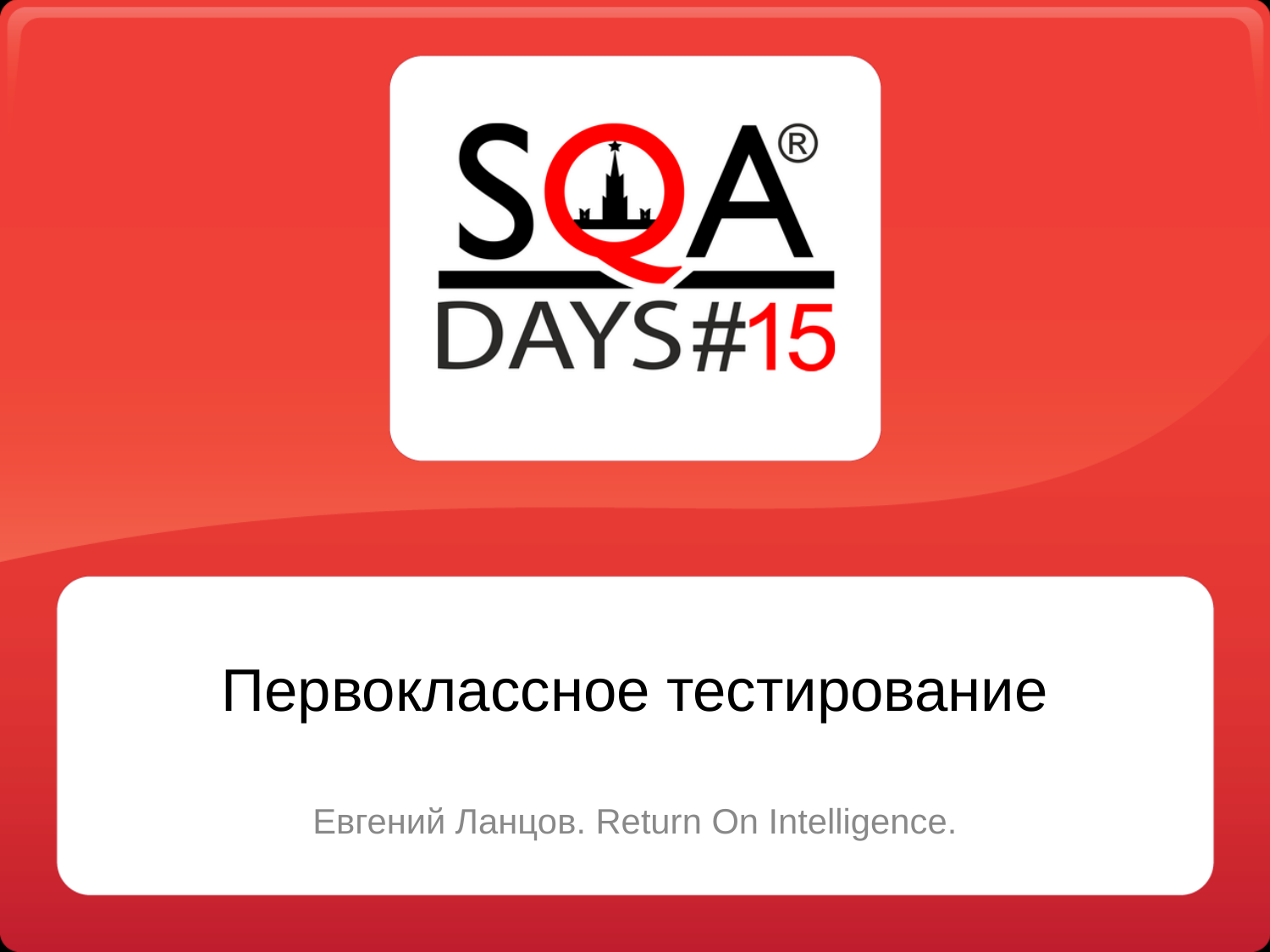

# Первоклассное тестирование
Евгений Ланцов. Return On Intelligence.